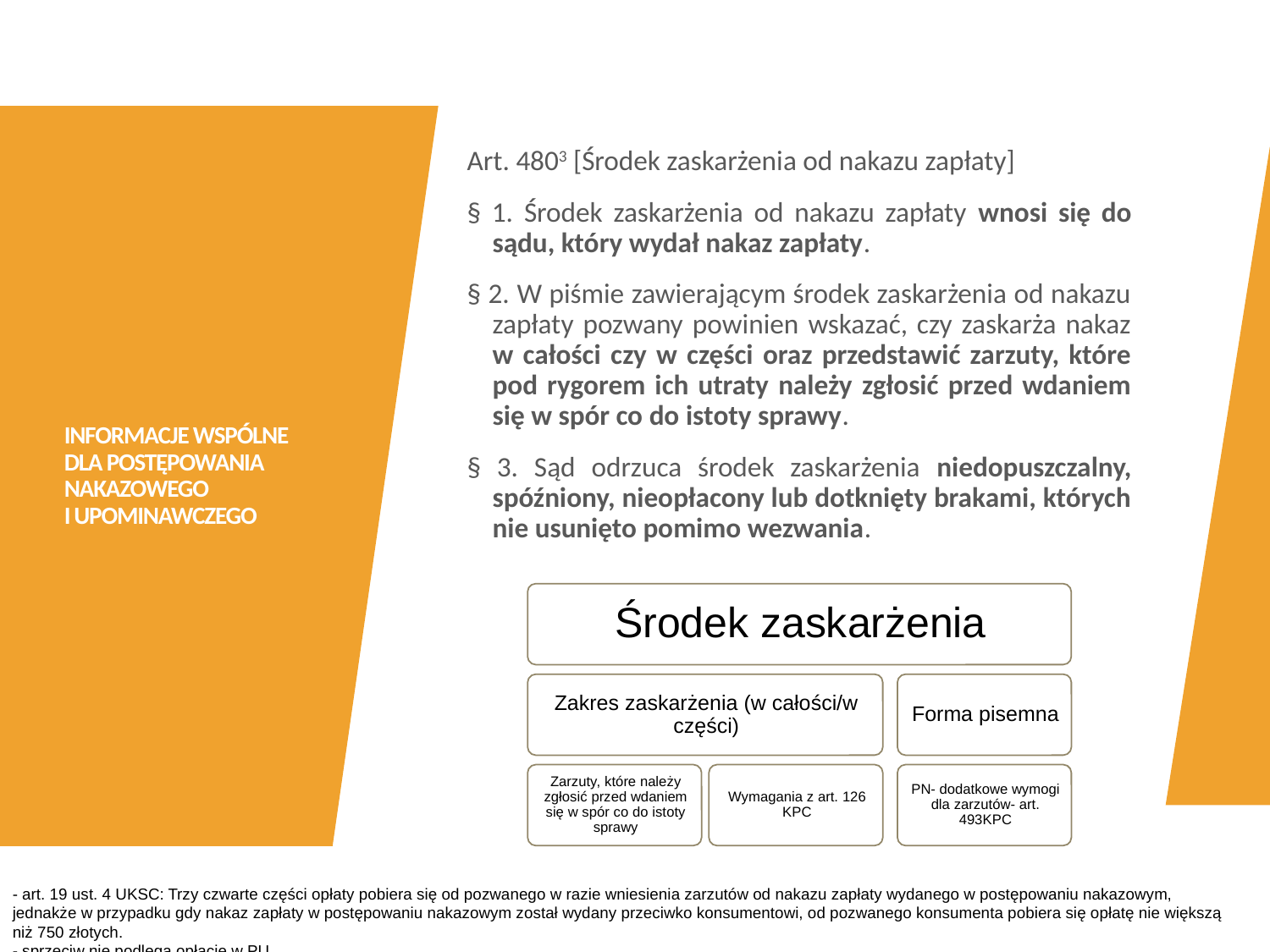

Art. 4803 [Środek zaskarżenia od nakazu zapłaty]
§ 1. Środek zaskarżenia od nakazu zapłaty wnosi się do sądu, który wydał nakaz zapłaty.
§ 2. W piśmie zawierającym środek zaskarżenia od nakazu zapłaty pozwany powinien wskazać, czy zaskarża nakaz w całości czy w części oraz przedstawić zarzuty, które pod rygorem ich utraty należy zgłosić przed wdaniem się w spór co do istoty sprawy.
§ 3. Sąd odrzuca środek zaskarżenia niedopuszczalny, spóźniony, nieopłacony lub dotknięty brakami, których nie usunięto pomimo wezwania.

# INFORMACJE WSPÓLNE DLA POSTĘPOWANIA NAKAZOWEGO I UPOMINAWCZEGO
Środek zaskarżenia
Zakres zaskarżenia (w całości/w części)
Zarzuty, które należy zgłosić przed wdaniem się w spór co do istoty sprawy
Wymagania z art. 126 KPC
Forma pisemna
PN- dodatkowe wymogi dla zarzutów- art. 493KPC
- art. 19 ust. 4 UKSC: Trzy czwarte części opłaty pobiera się od pozwanego w razie wniesienia zarzutów od nakazu zapłaty wydanego w postępowaniu nakazowym, jednakże w przypadku gdy nakaz zapłaty w postępowaniu nakazowym został wydany przeciwko konsumentowi, od pozwanego konsumenta pobiera się opłatę nie większą niż 750 złotych.
- sprzeciw nie podlega opłacie w PU